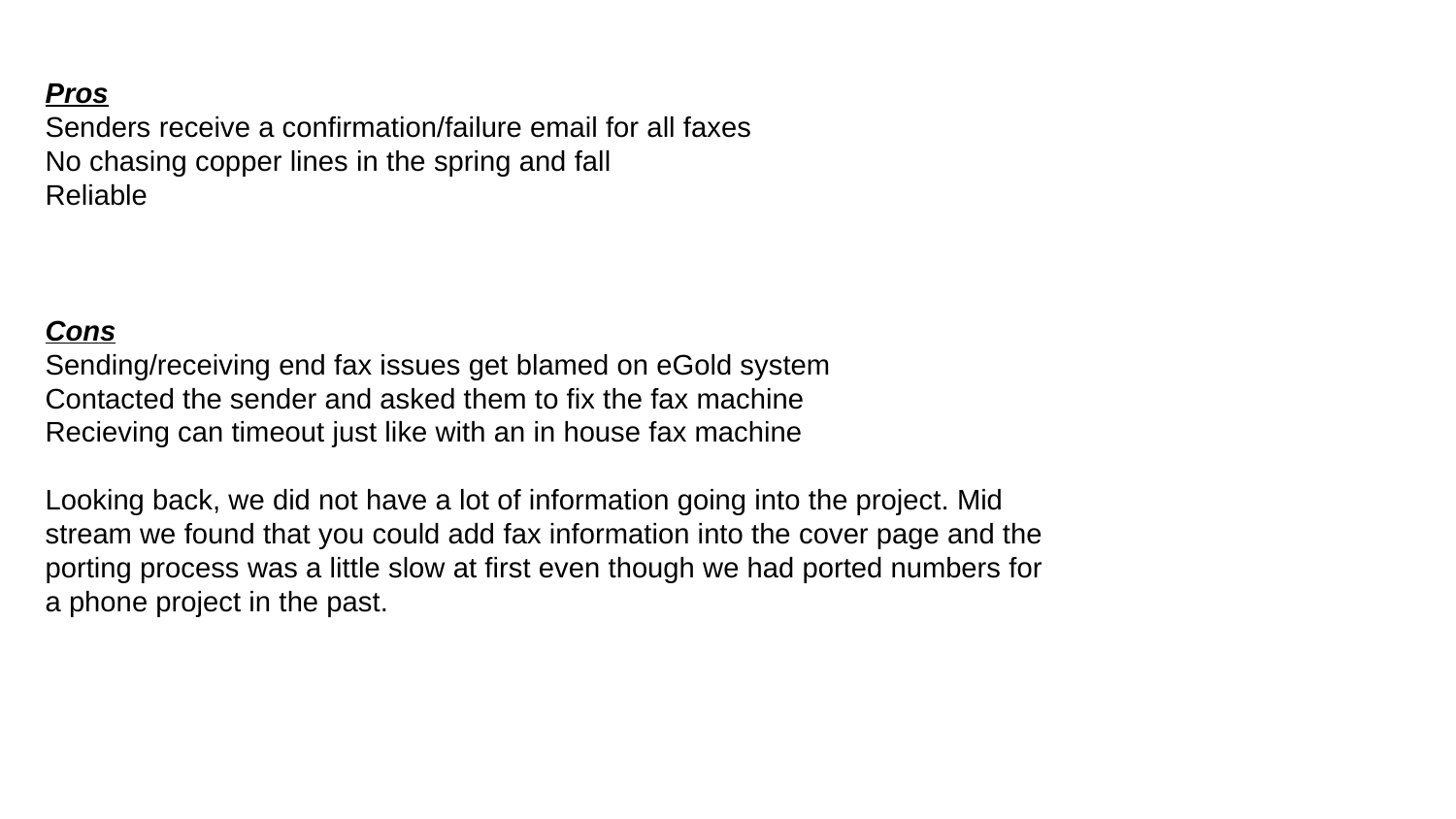

Pros
Senders receive a confirmation/failure email for all faxes
No chasing copper lines in the spring and fall
Reliable

Cons
Sending/receiving end fax issues get blamed on eGold system
Contacted the sender and asked them to fix the fax machine
Recieving can timeout just like with an in house fax machine

Looking back, we did not have a lot of information going into the project. Mid stream we found that you could add fax information into the cover page and the porting process was a little slow at first even though we had ported numbers for a phone project in the past.